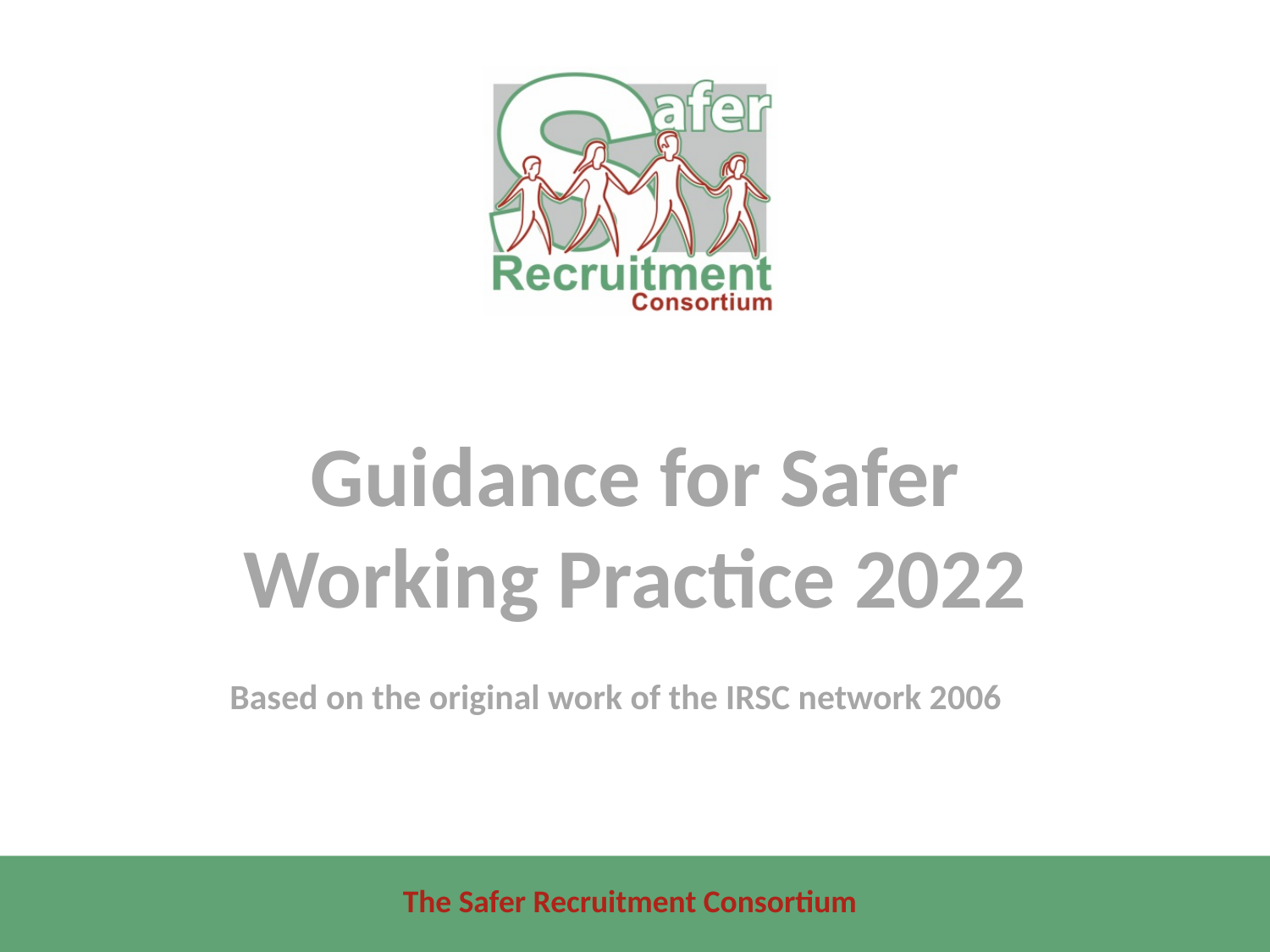

Guidance for Safer Working Practice 2022
Based on the original work of the IRSC network 2006